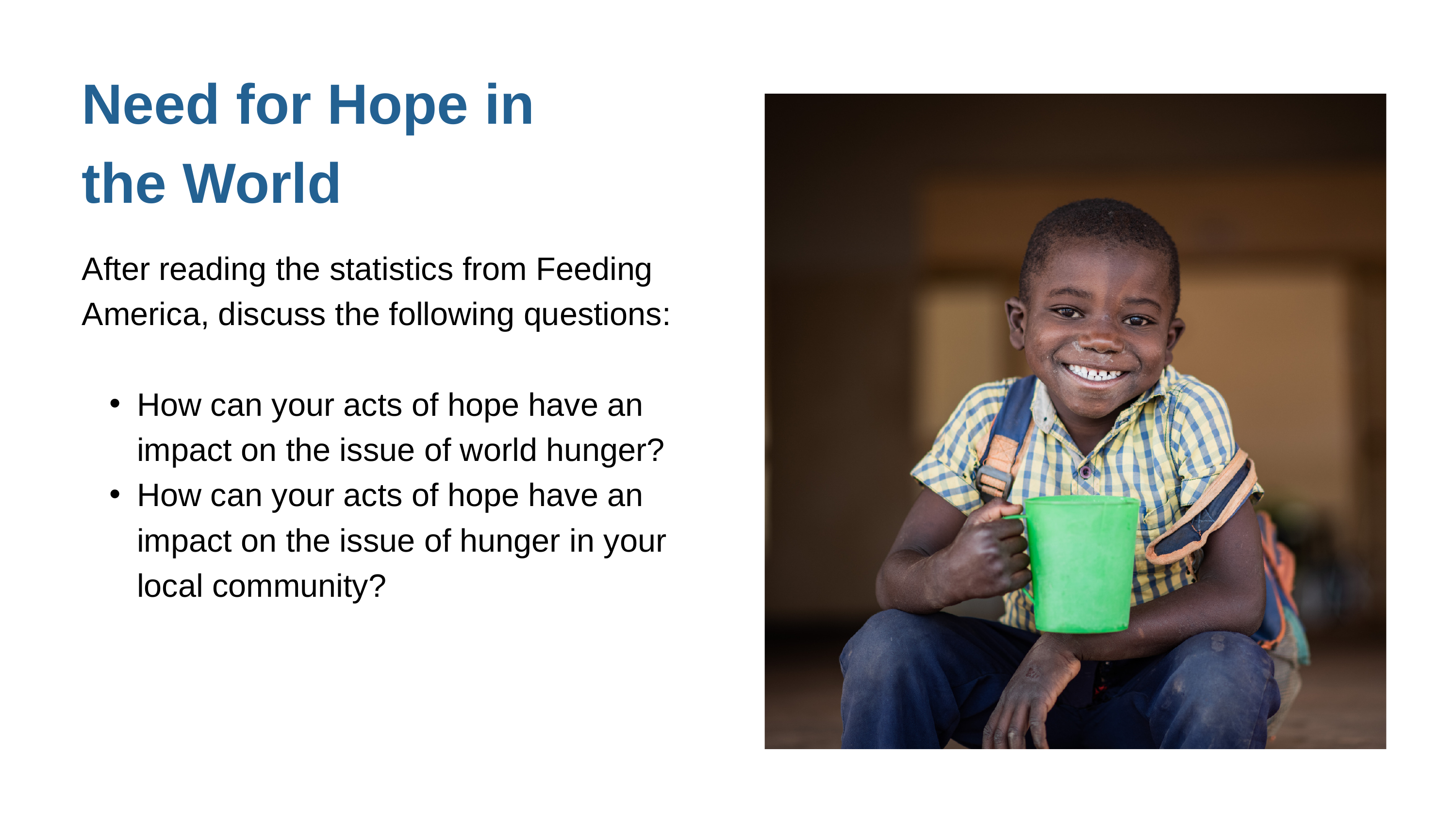

Need for Hope in the World

After reading the statistics from Feeding America, discuss the following questions:

How can your acts of hope have an impact on the issue of world hunger?
How can your acts of hope have an impact on the issue of hunger in your local community?